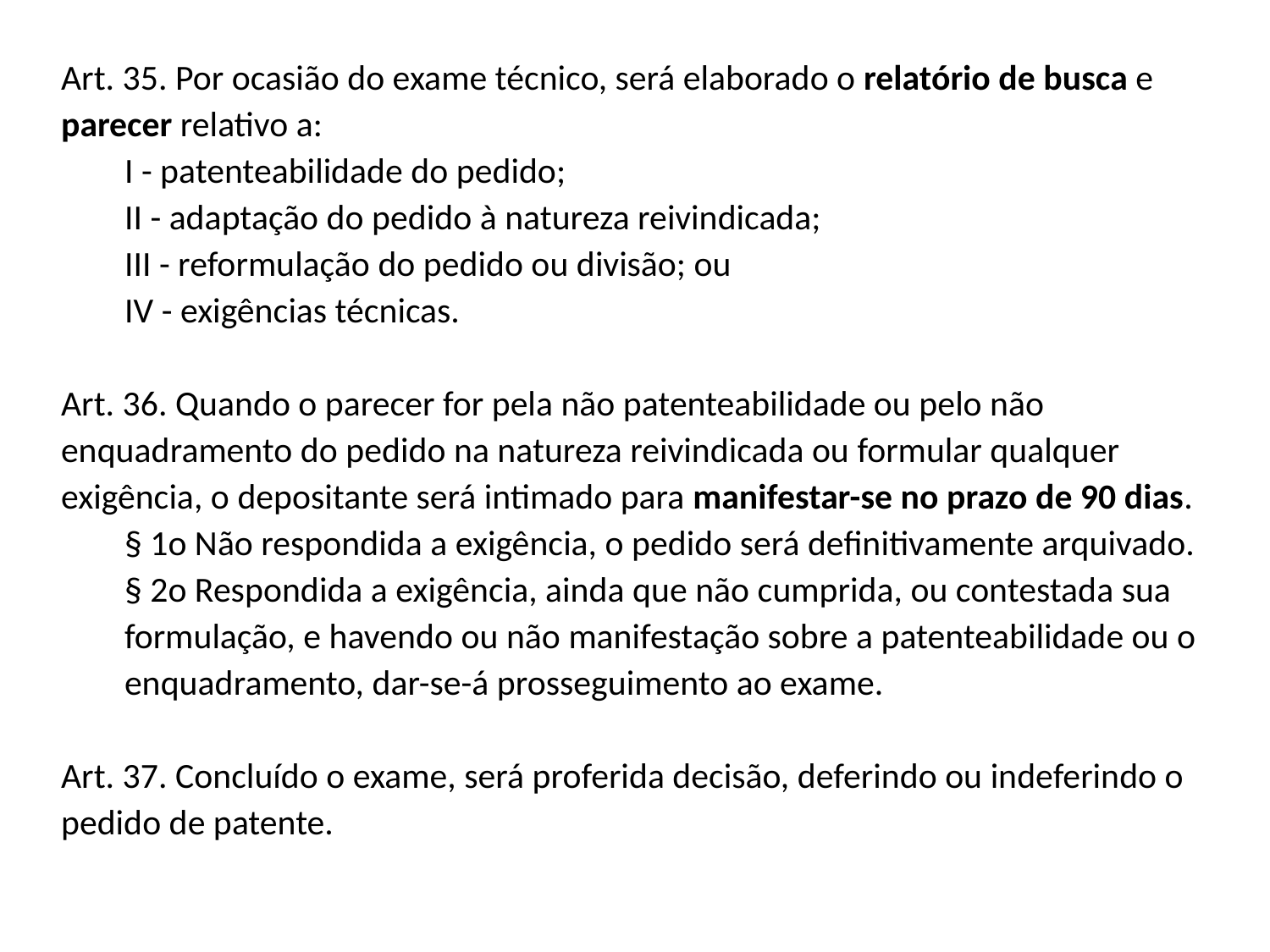

Art. 35. Por ocasião do exame técnico, será elaborado o relatório de busca e parecer relativo a:
I - patenteabilidade do pedido;
II - adaptação do pedido à natureza reivindicada;
III - reformulação do pedido ou divisão; ou
IV - exigências técnicas.

Art. 36. Quando o parecer for pela não patenteabilidade ou pelo não enquadramento do pedido na natureza reivindicada ou formular qualquer exigência, o depositante será intimado para manifestar-se no prazo de 90 dias.
§ 1o Não respondida a exigência, o pedido será definitivamente arquivado.
§ 2o Respondida a exigência, ainda que não cumprida, ou contestada sua formulação, e havendo ou não manifestação sobre a patenteabilidade ou o enquadramento, dar-se-á prosseguimento ao exame.

Art. 37. Concluído o exame, será proferida decisão, deferindo ou indeferindo o pedido de patente.